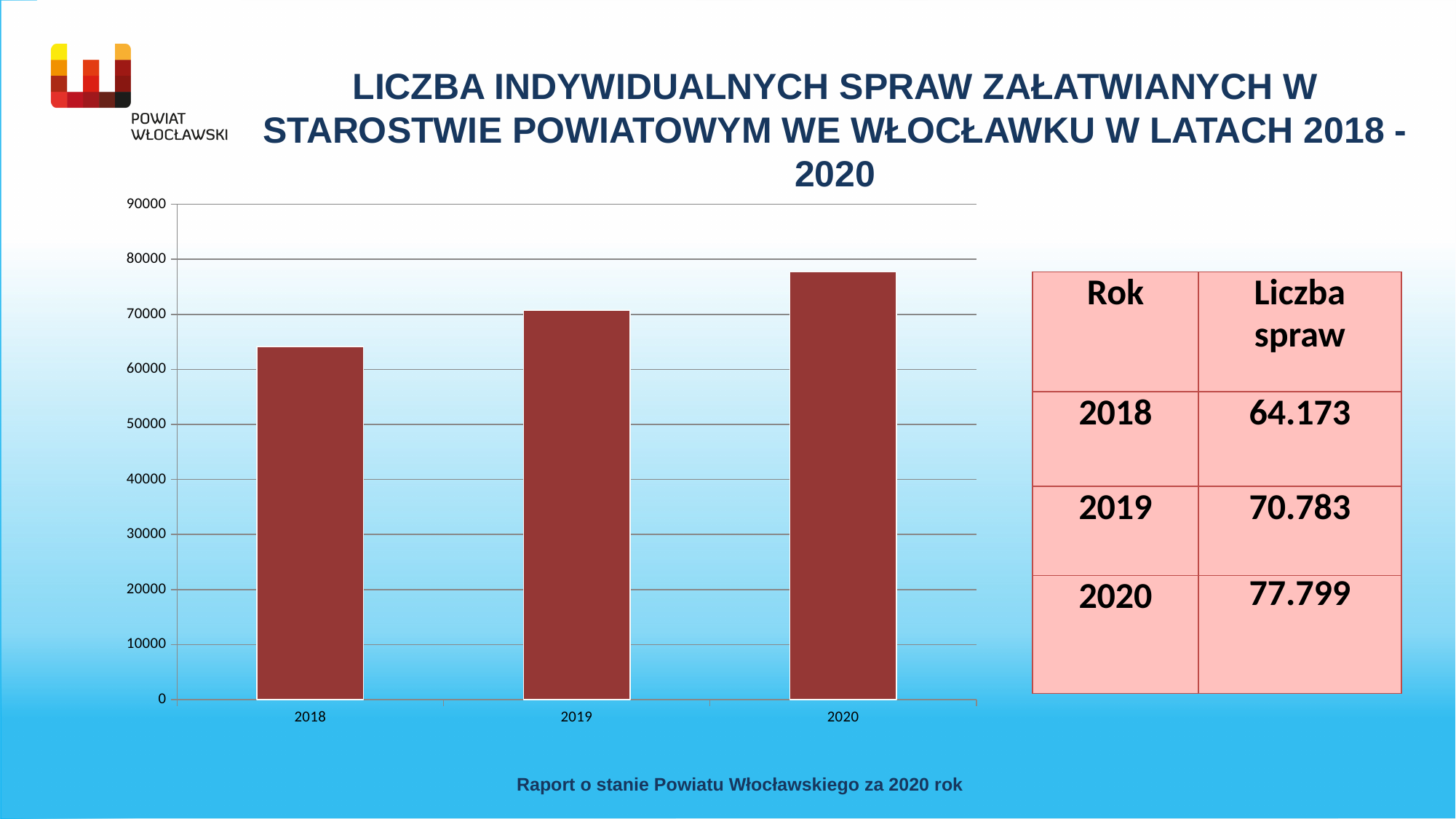

LICZBA INDYWIDUALNYCH SPRAW ZAŁATWIANYCH W STAROSTWIE POWIATOWYM WE WŁOCŁAWKU W LATACH 2018 - 2020

### Chart

| Category | liczba spraw |
|---|---|
| 2018 | 64173.0 |
| 2019 | 70783.0 |
| 2020 | 77799.0 |
| Rok | Liczba spraw |
| --- | --- |
| 2018 | 64.173 |
| 2019 | 70.783 |
| 2020 | 77.799 |
Raport o stanie Powiatu Włocławskiego za 2020 rok